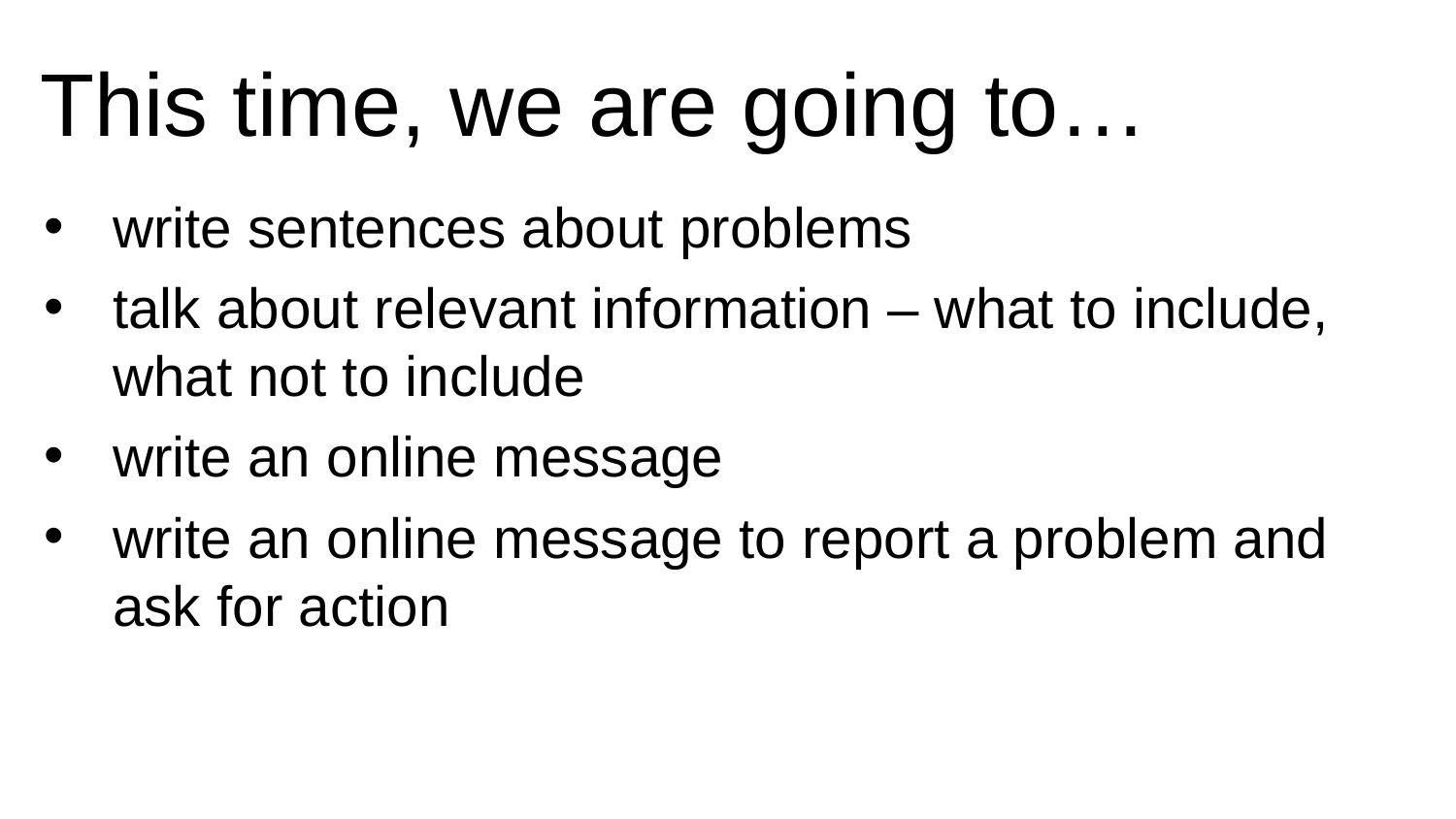

# This time, we are going to…
write sentences about problems
talk about relevant information – what to include, what not to include
write an online message
write an online message to report a problem and ask for action